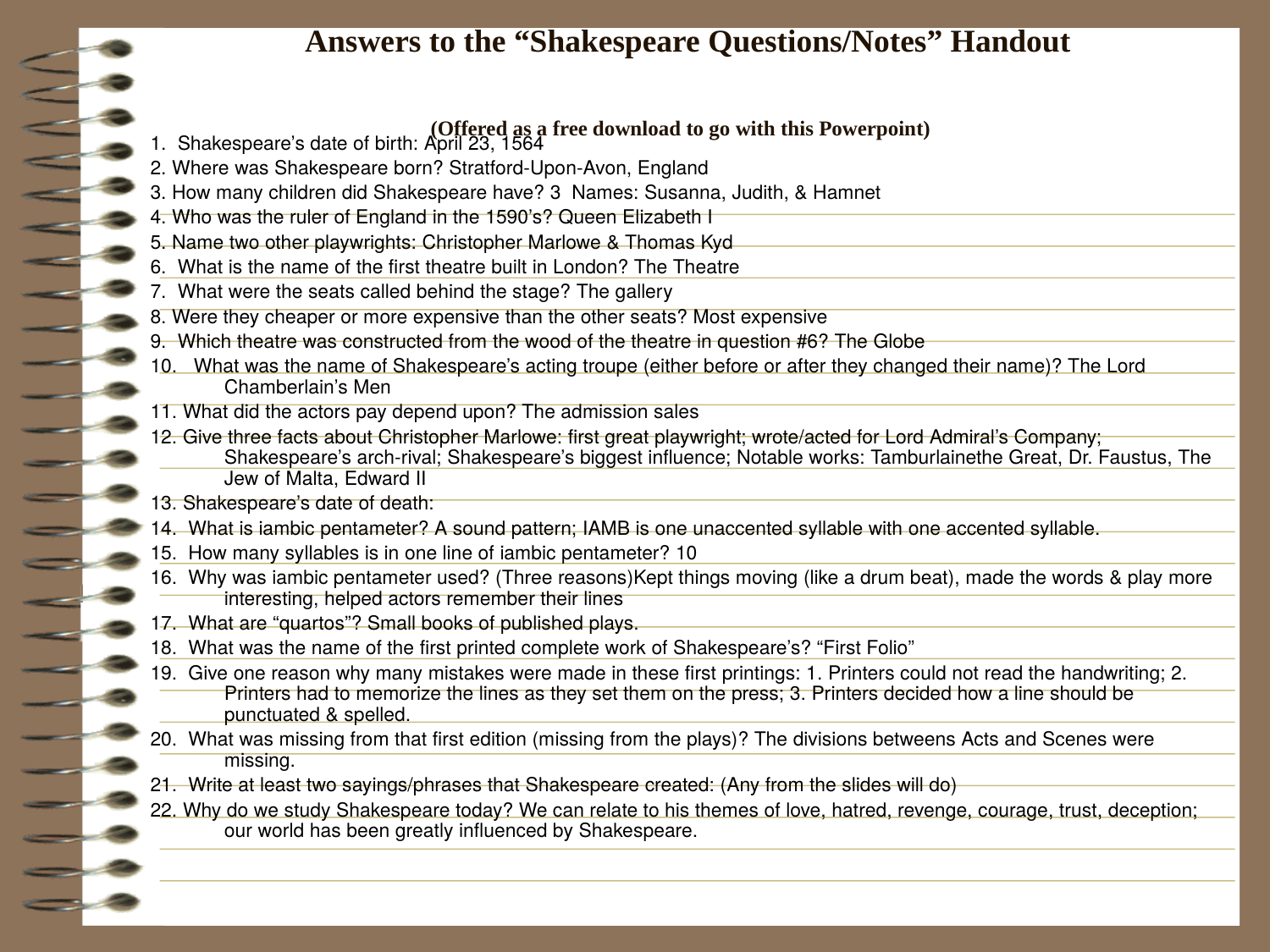

# Answers to the “Shakespeare Questions/Notes” Handout (Offered as a free download to go with this Powerpoint)
1.  Shakespeare’s date of birth: April 23, 1564
2. Where was Shakespeare born? Stratford-Upon-Avon, England
3. How many children did Shakespeare have? 3  Names: Susanna, Judith, & Hamnet
4. Who was the ruler of England in the 1590’s? Queen Elizabeth I
5. Name two other playwrights: Christopher Marlowe & Thomas Kyd
6.  What is the name of the first theatre built in London? The Theatre
7.  What were the seats called behind the stage? The gallery
8. Were they cheaper or more expensive than the other seats? Most expensive
9.  Which theatre was constructed from the wood of the theatre in question #6? The Globe
10.   What was the name of Shakespeare’s acting troupe (either before or after they changed their name)? The Lord Chamberlain’s Men
11. What did the actors pay depend upon? The admission sales
12. Give three facts about Christopher Marlowe: first great playwright; wrote/acted for Lord Admiral’s Company; Shakespeare’s arch-rival; Shakespeare’s biggest influence; Notable works: Tamburlainethe Great, Dr. Faustus, The Jew of Malta, Edward II
13. Shakespeare’s date of death:
14.  What is iambic pentameter? A sound pattern; IAMB is one unaccented syllable with one accented syllable.
15.  How many syllables is in one line of iambic pentameter? 10
16.  Why was iambic pentameter used? (Three reasons)Kept things moving (like a drum beat), made the words & play more interesting, helped actors remember their lines
17.  What are “quartos”? Small books of published plays.
18.  What was the name of the first printed complete work of Shakespeare’s? “First Folio”
19.  Give one reason why many mistakes were made in these first printings: 1. Printers could not read the handwriting; 2. Printers had to memorize the lines as they set them on the press; 3. Printers decided how a line should be punctuated & spelled.
20.  What was missing from that first edition (missing from the plays)? The divisions betweens Acts and Scenes were missing.
21.  Write at least two sayings/phrases that Shakespeare created: (Any from the slides will do)
22. Why do we study Shakespeare today? We can relate to his themes of love, hatred, revenge, courage, trust, deception; our world has been greatly influenced by Shakespeare.